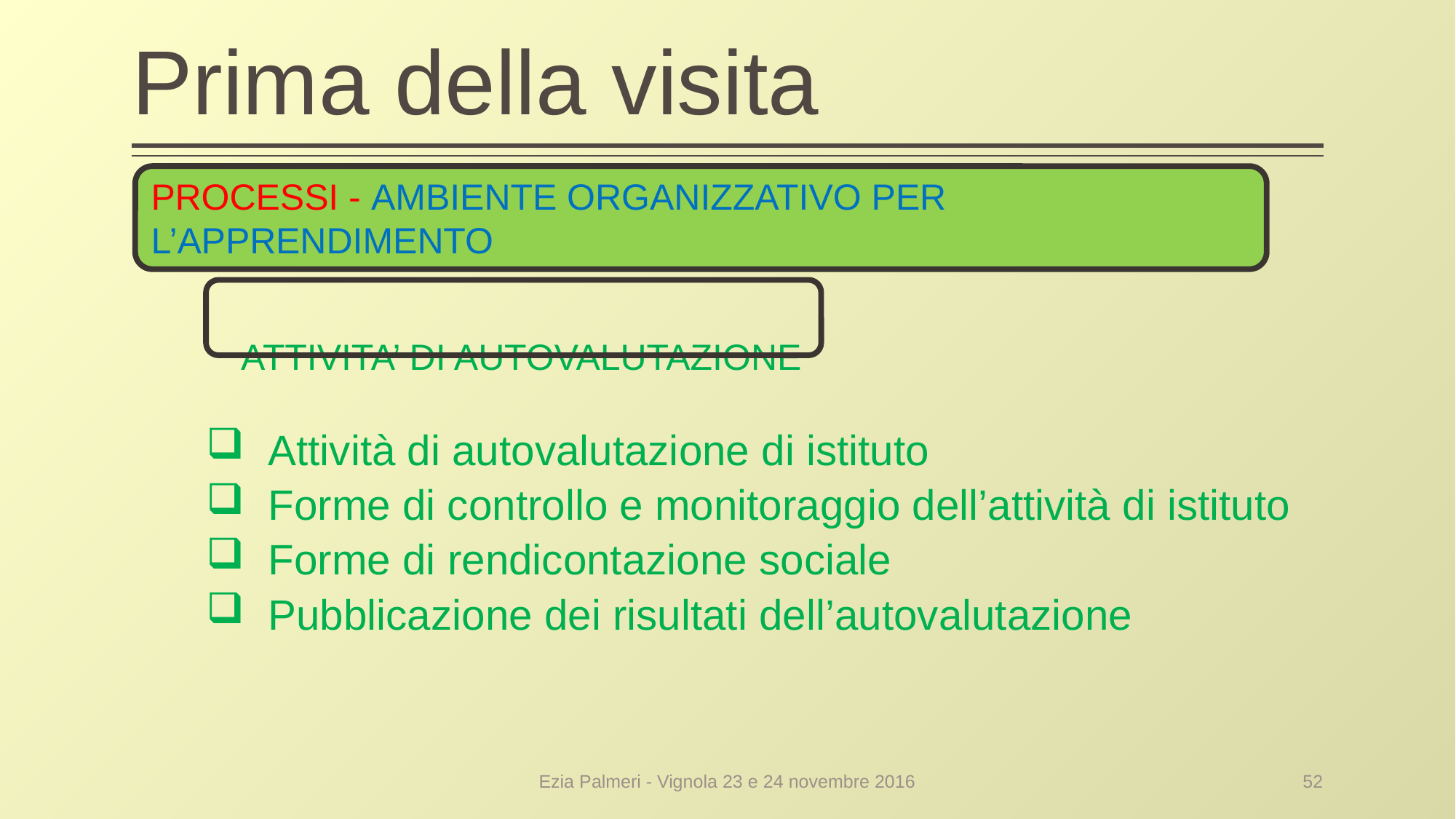

# Prima della visita

ATTIVITA’ DI AUTOVALUTAZIONE

Attività di autovalutazione di istituto
Forme di controllo e monitoraggio dell’attività di istituto
Forme di rendicontazione sociale
Pubblicazione dei risultati dell’autovalutazione

PROCESSI - AMBIENTE ORGANIZZATIVO PER L’APPRENDIMENTO

Ezia Palmeri - Vignola 23 e 24 novembre 2016
52